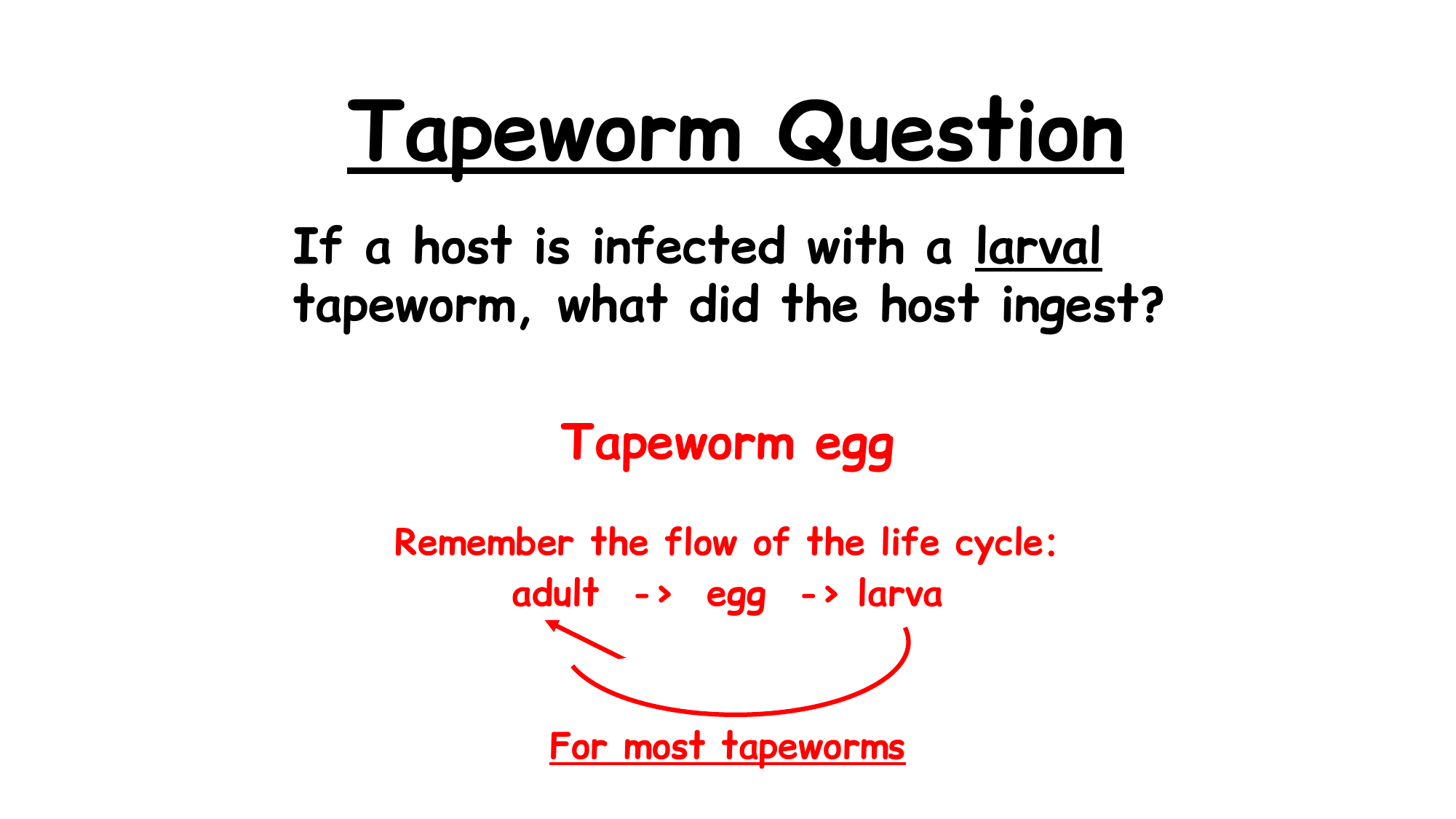

# Tapeworm Question
If a host is infected with a larval tapeworm, what did the host ingest?
Tapeworm egg

Remember the flow of the life cycle:
adult  ->  egg  -> larva

For most tapeworms